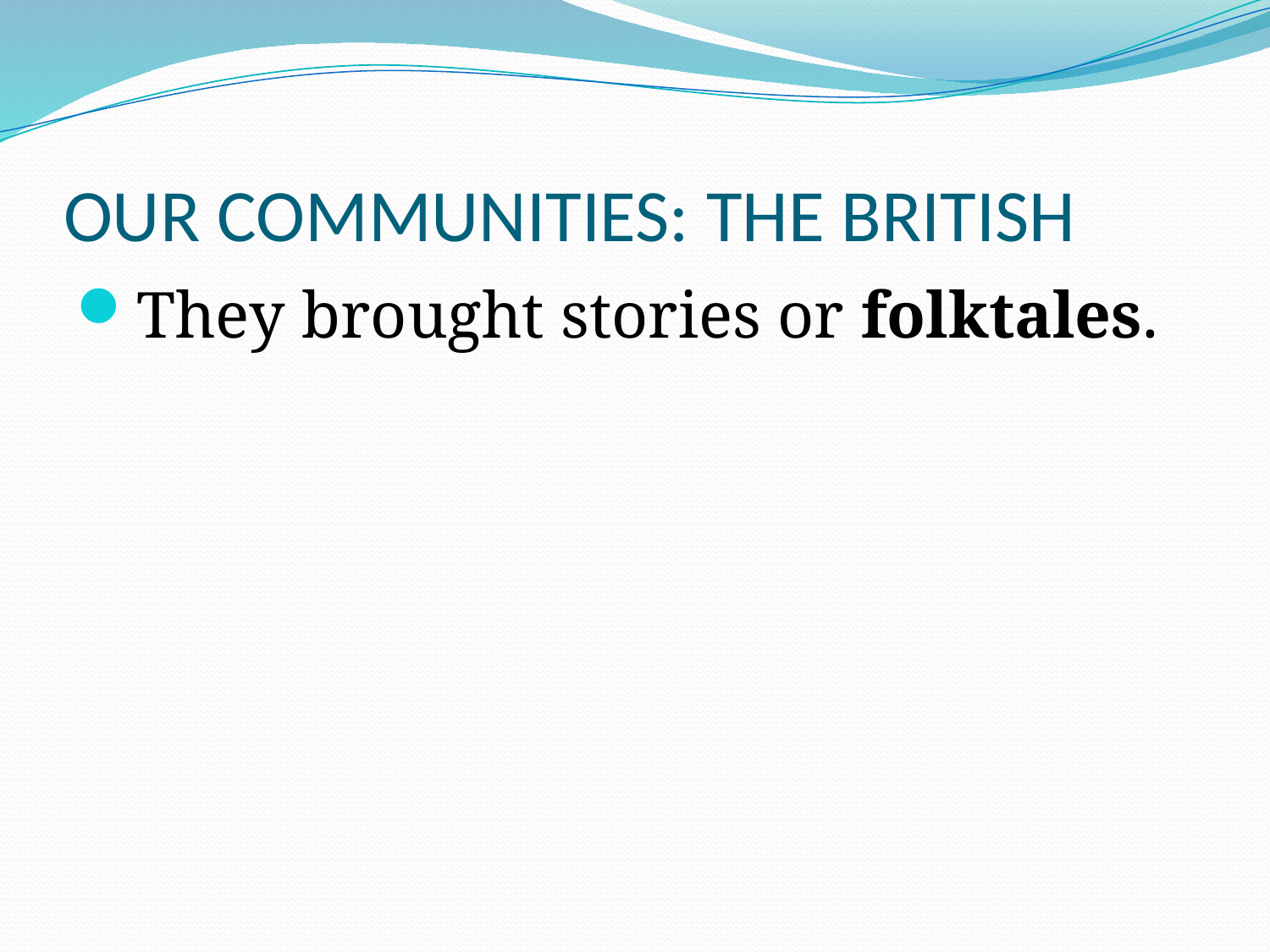

# OUR COMMUNITIES: THE BRITISH
They brought stories or folktales.